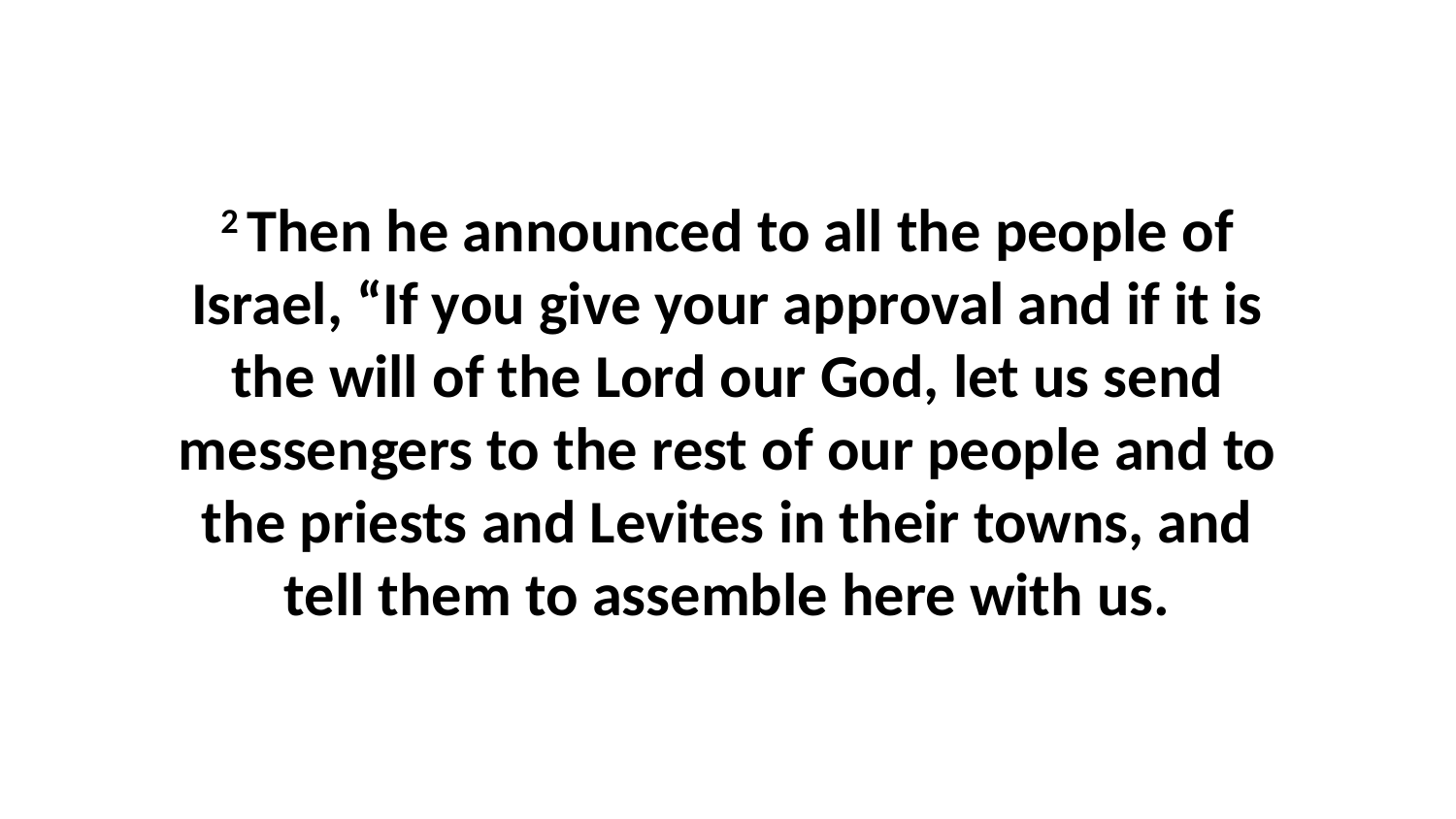

2 Then he announced to all the people of Israel, “If you give your approval and if it is the will of the Lord our God, let us send messengers to the rest of our people and to the priests and Levites in their towns, and tell them to assemble here with us.